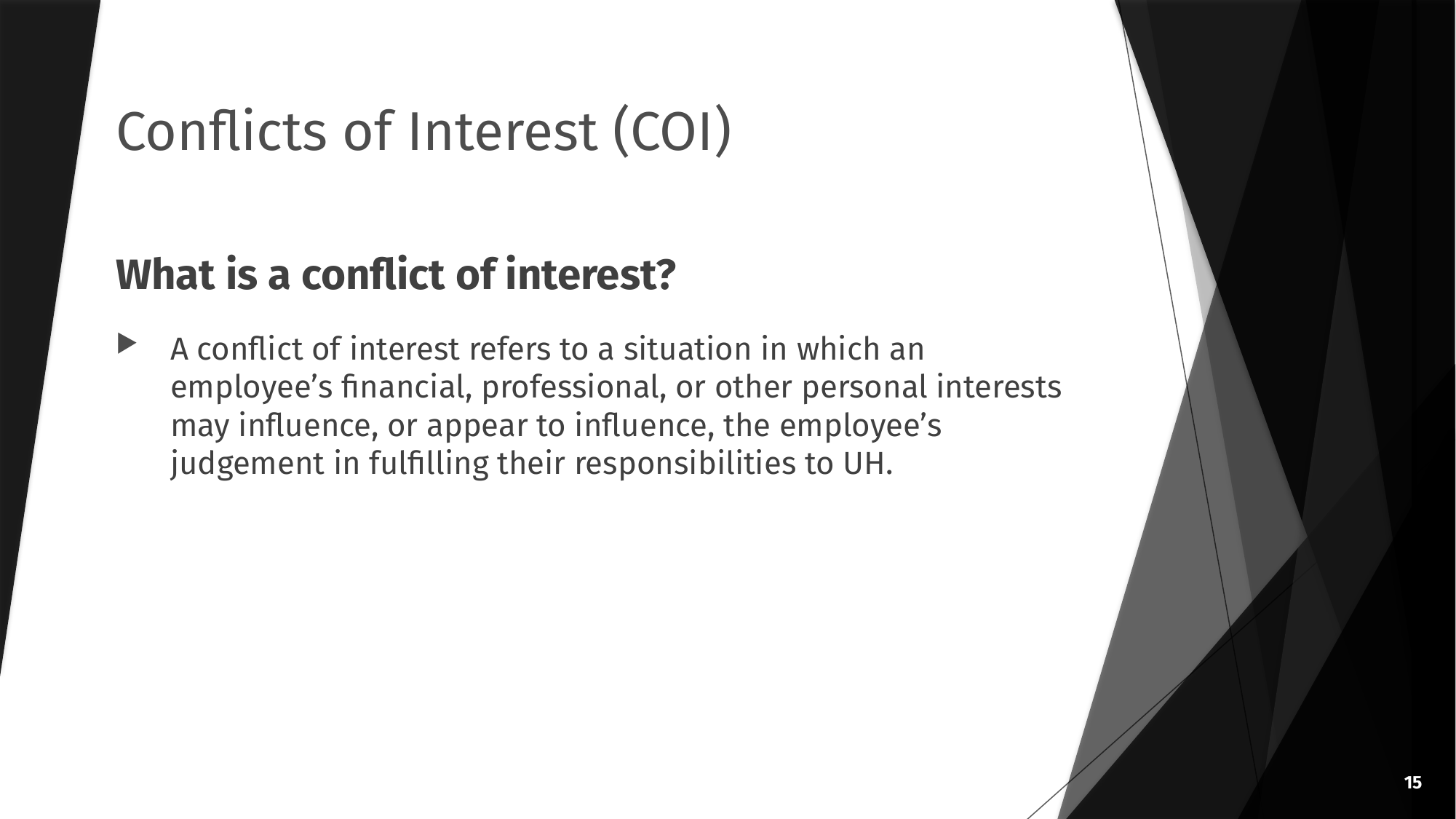

# Conflicts of Interest (COI)
What is a conflict of interest?
A conflict of interest refers to a situation in which an employee’s financial, professional, or other personal interests may influence, or appear to influence, the employee’s judgement in fulfilling their responsibilities to UH.
15